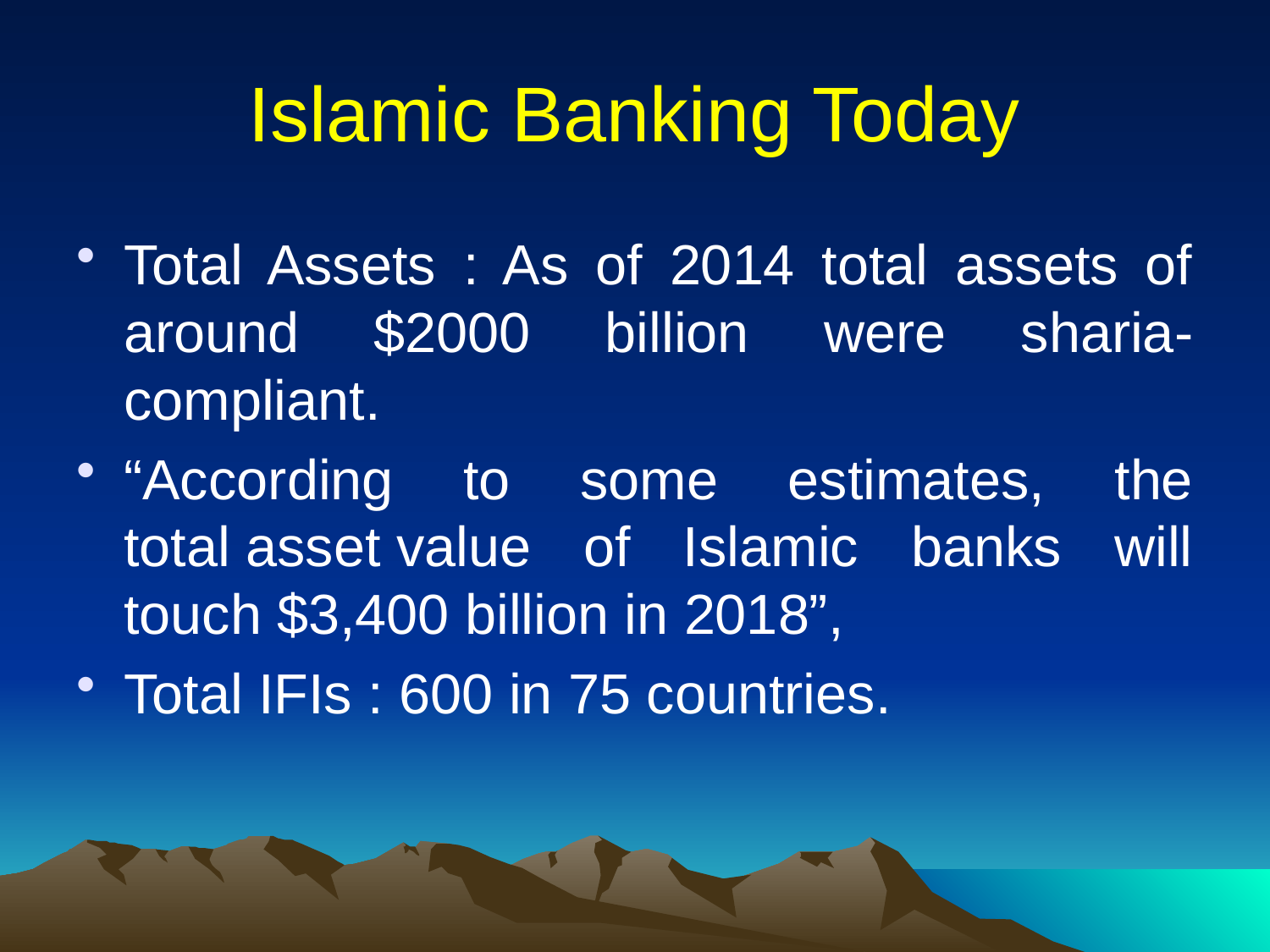

# Islamic Banking Today
Total Assets : As of 2014 total assets of around $2000 billion were sharia-compliant.
“According to some estimates, the total asset value of Islamic banks will touch $3,400 billion in 2018”,
Total IFIs : 600 in 75 countries.